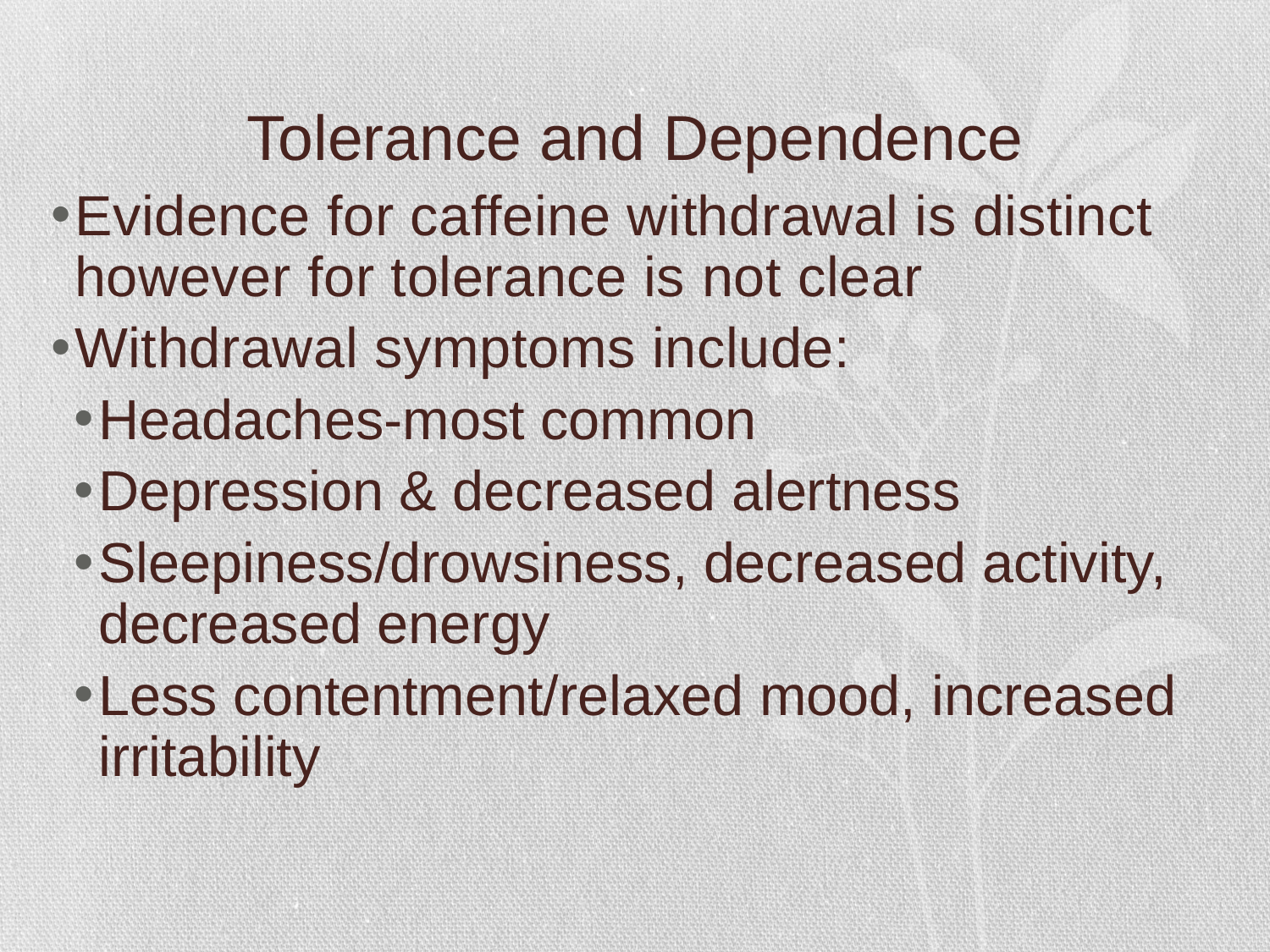

# Tolerance and Dependence
Evidence for caffeine withdrawal is distinct however for tolerance is not clear
Withdrawal symptoms include:
Headaches-most common
Depression & decreased alertness
Sleepiness/drowsiness, decreased activity, decreased energy
Less contentment/relaxed mood, increased irritability